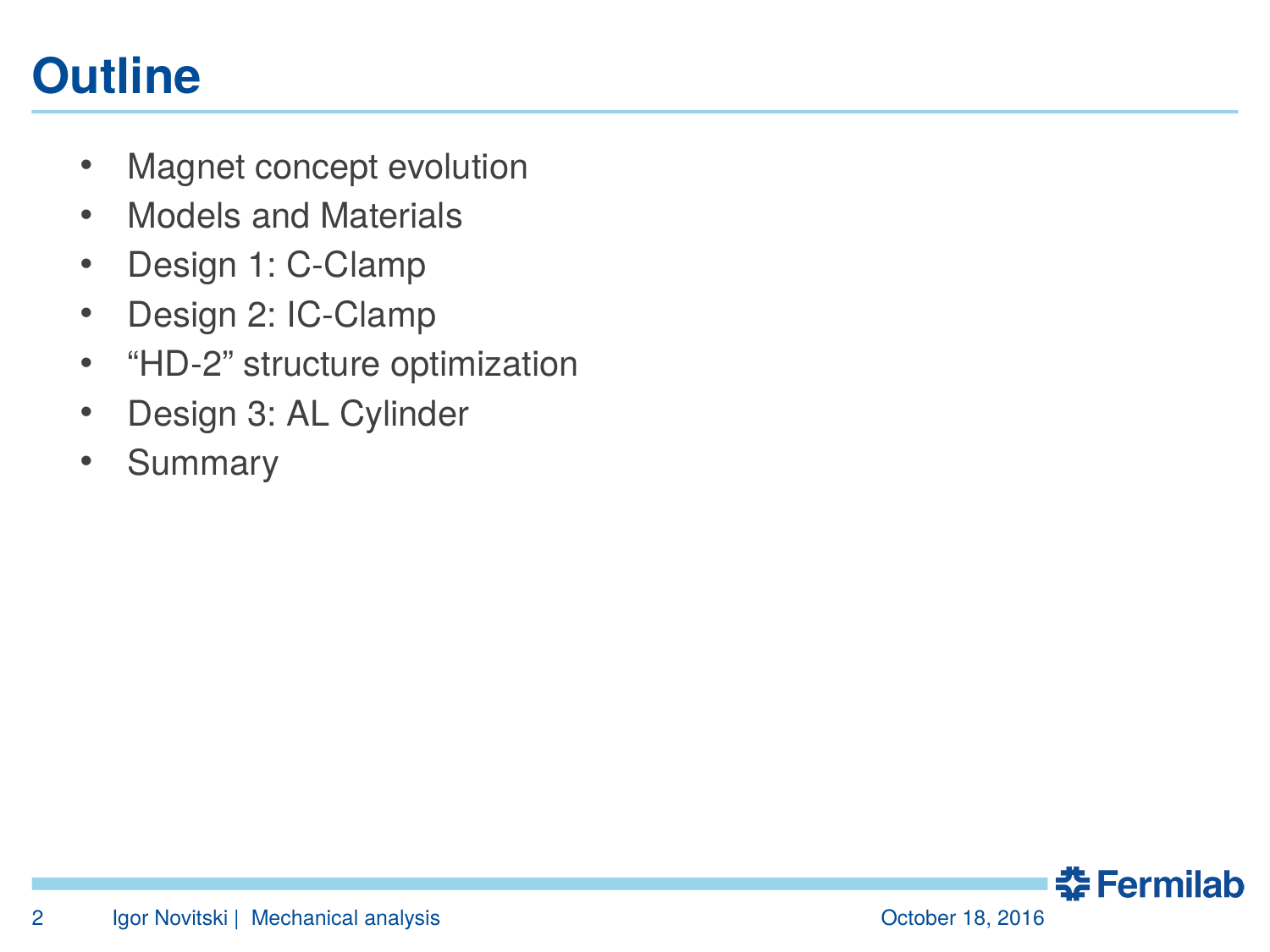

# Outline
Magnet concept evolution
Models and Materials
Design 1: C-Clamp
Design 2: IC-Clamp
“HD-2” structure optimization
Design 3: AL Cylinder
Summary

2
Igor Novitski |  Mechanical analysis
October 18, 2016